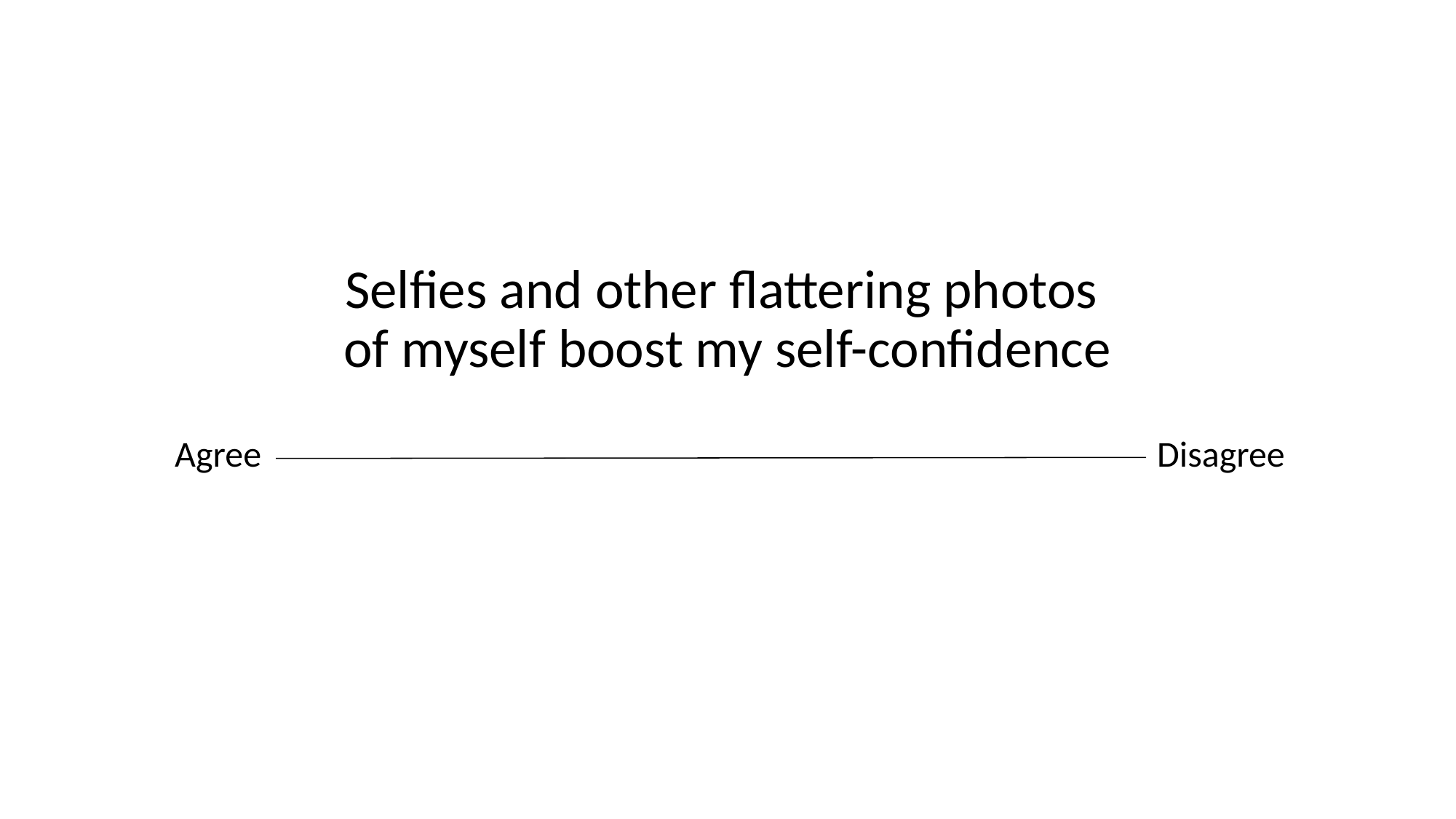

# Selfies and other flattering photos of myself boost my self-confidence
Agree									Disagree